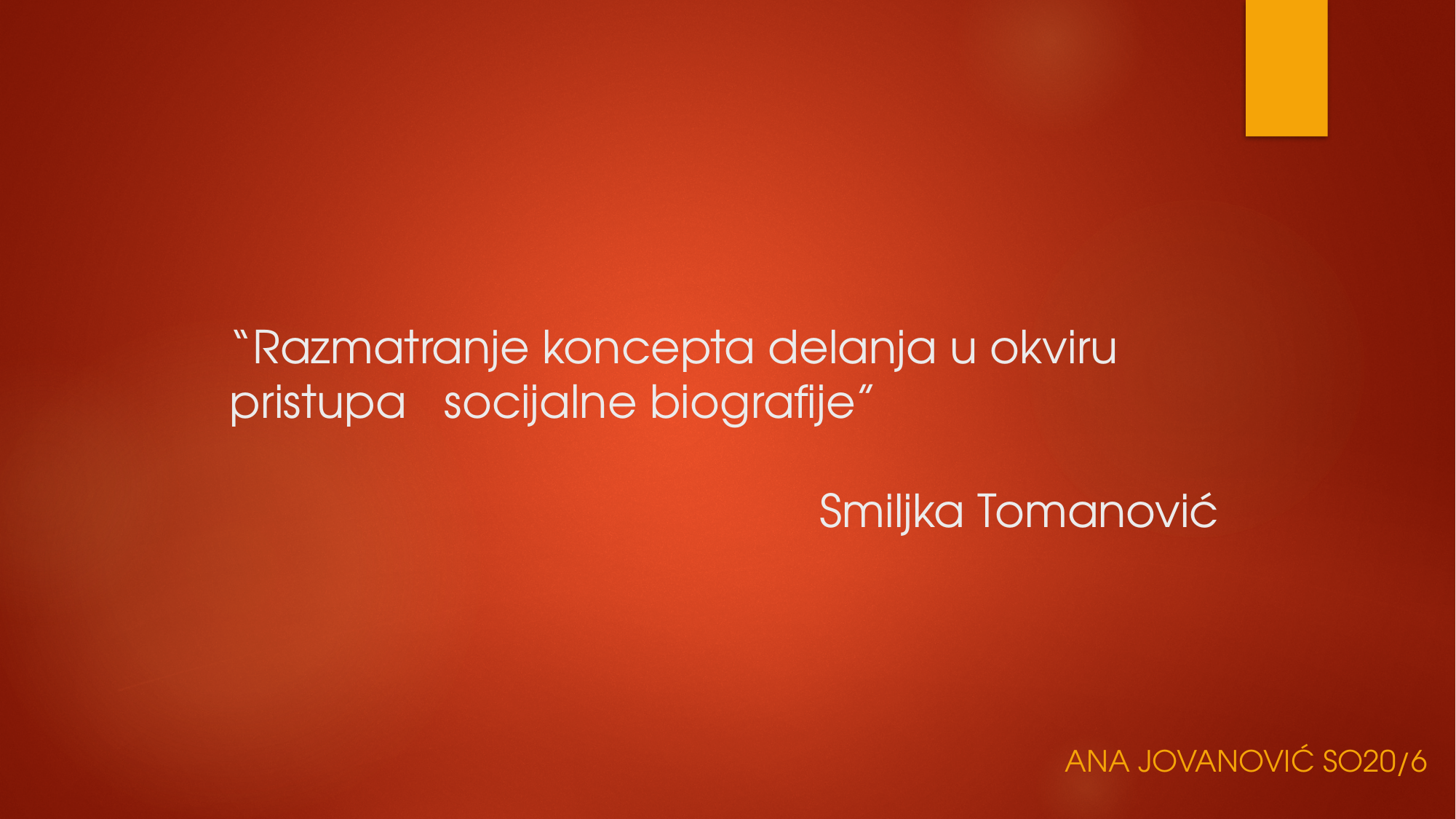

# “Razmatranje koncepta delanja u okviru pristupa   socijalne biografije” Smiljka Tomanović
Ana Jovanović so20/6